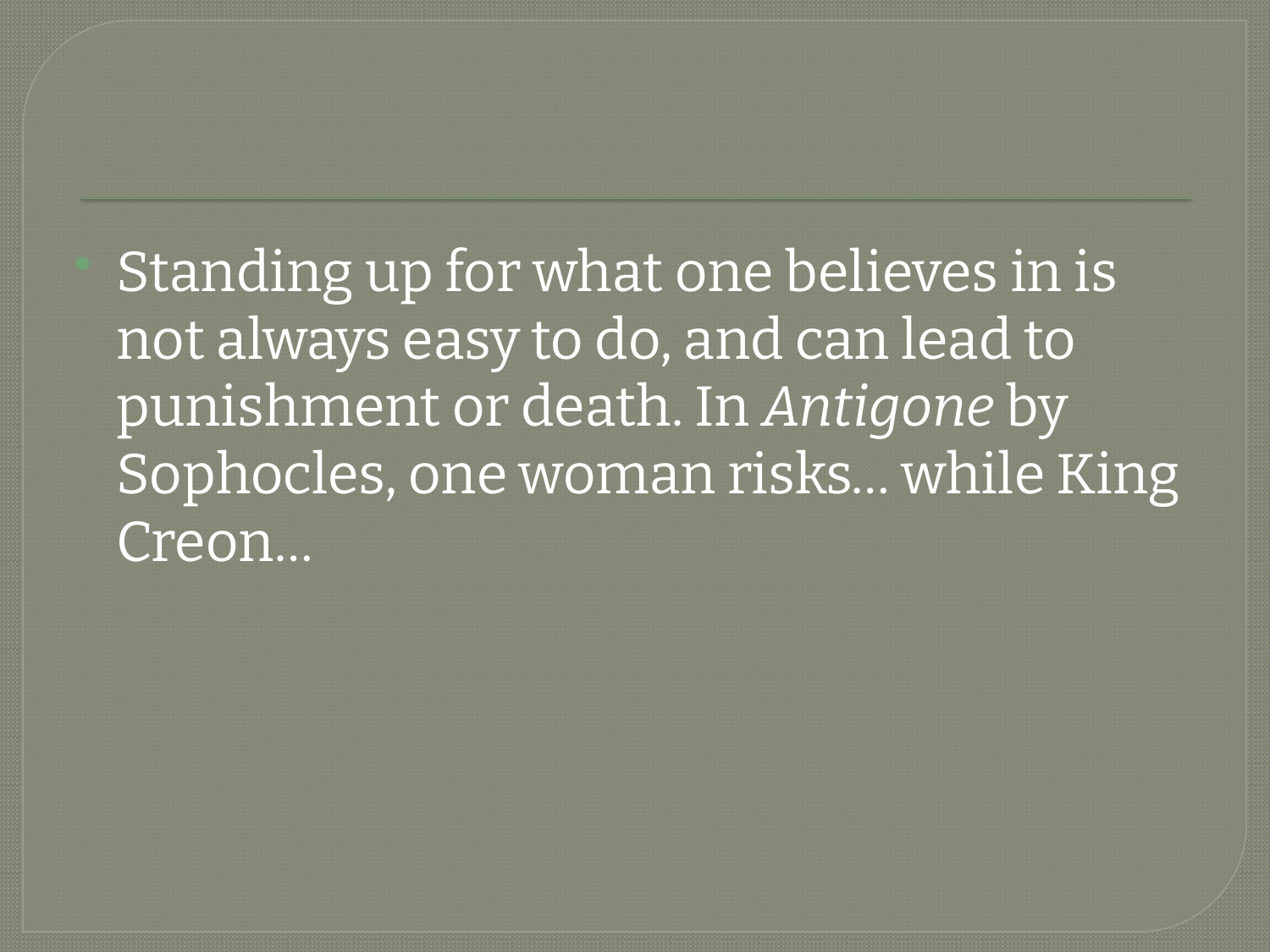

#
Standing up for what one believes in is not always easy to do, and can lead to punishment or death. In Antigone by Sophocles, one woman risks… while King Creon…